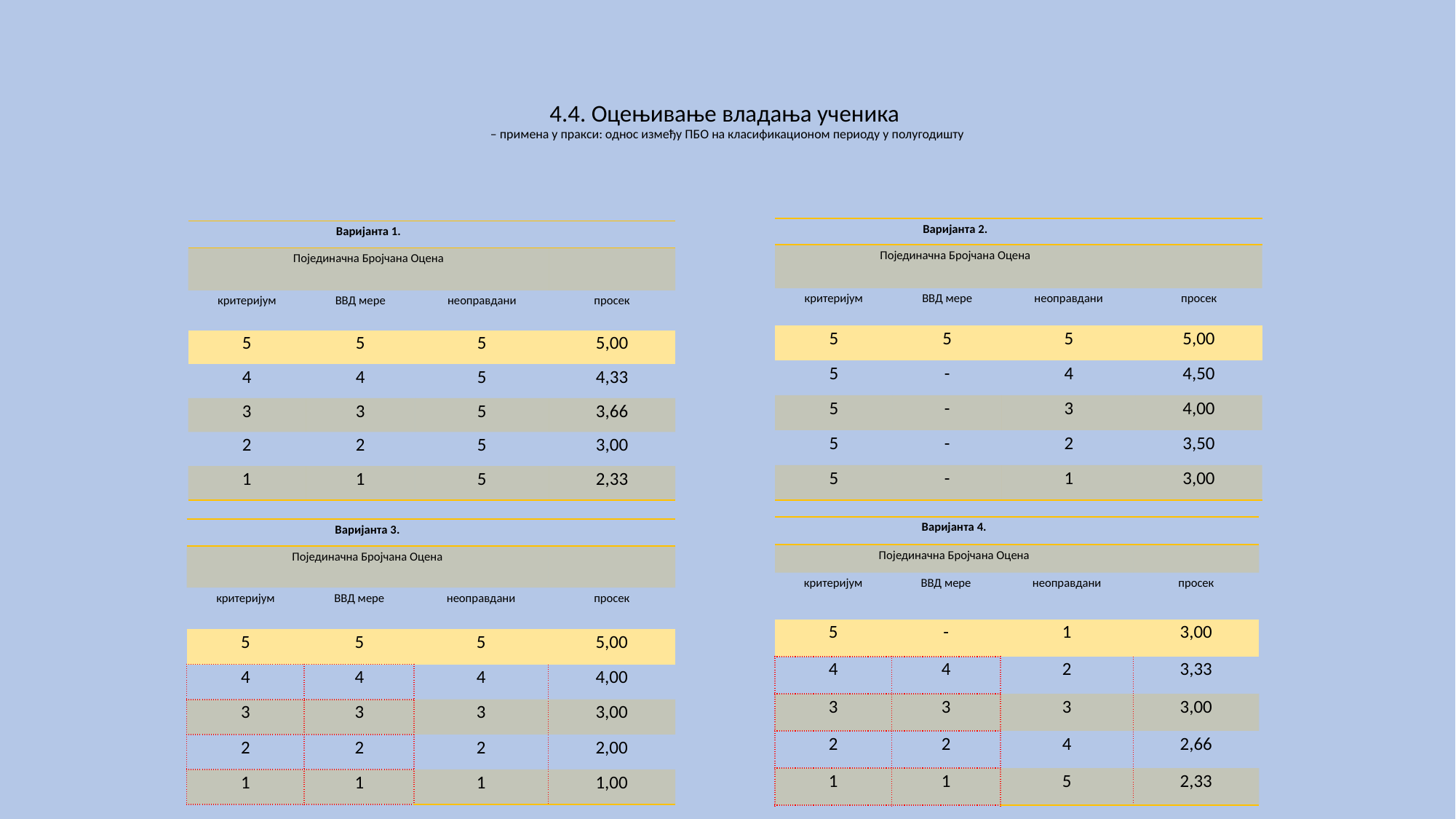

# 4.4. Оцењивање владања ученика – примена у пракси: однос између ПБО на класификационом периоду у полугодишту
| Варијанта 2. |  |  |  |
| --- | --- | --- | --- |
| Појединачна Бројчана Оцена |  |  |  |
| критеријум | ВВД мере | неоправдани | просек |
| 5 | 5 | 5 | 5,00 |
| 5 | - | 4 | 4,50 |
| 5 | - | 3 | 4,00 |
| 5 | - | 2 | 3,50 |
| 5 | - | 1 | 3,00 |
| Варијанта 1. |  |  |  |
| --- | --- | --- | --- |
| Појединачна Бројчана Оцена |  |  |  |
| критеријум | ВВД мере | неоправдани | просек |
| 5 | 5 | 5 | 5,00 |
| 4 | 4 | 5 | 4,33 |
| 3 | 3 | 5 | 3,66 |
| 2 | 2 | 5 | 3,00 |
| 1 | 1 | 5 | 2,33 |
| Варијанта 4. |  |  |  |
| --- | --- | --- | --- |
| Појединачна Бројчана Оцена |  |  |  |
| критеријум | ВВД мере | неоправдани | просек |
| 5 | - | 1 | 3,00 |
| 4 | 4 | 2 | 3,33 |
| 3 | 3 | 3 | 3,00 |
| 2 | 2 | 4 | 2,66 |
| 1 | 1 | 5 | 2,33 |
| Варијанта 3. |  |  |  |
| --- | --- | --- | --- |
| Појединачна Бројчана Оцена |  |  |  |
| критеријум | ВВД мере | неоправдани | просек |
| 5 | 5 | 5 | 5,00 |
| 4 | 4 | 4 | 4,00 |
| 3 | 3 | 3 | 3,00 |
| 2 | 2 | 2 | 2,00 |
| 1 | 1 | 1 | 1,00 |